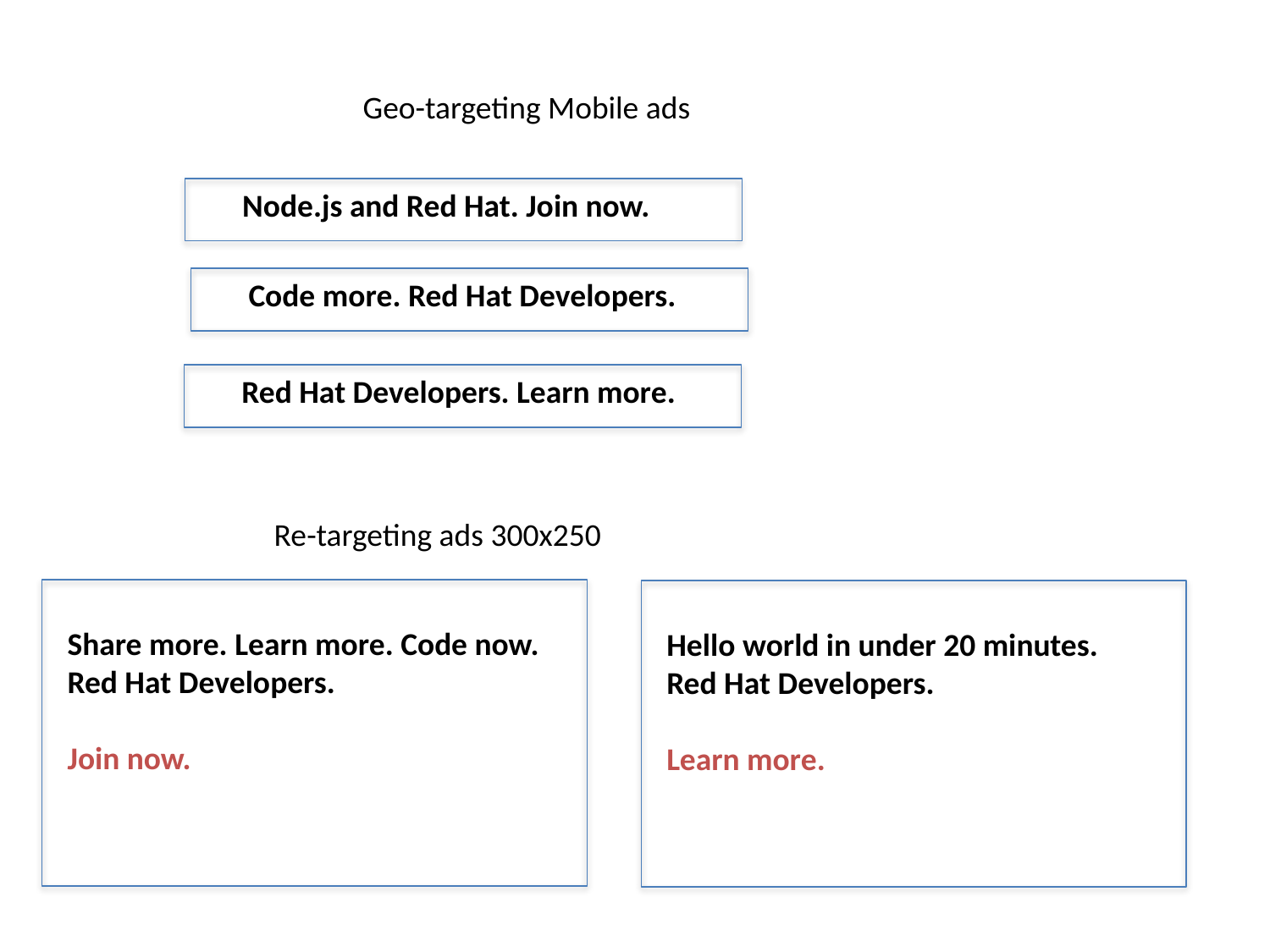

Geo-targeting Mobile ads

Node.js and Red Hat. Join now.

Code more. Red Hat Developers.

Red Hat Developers. Learn more.
Re-targeting ads 300x250

Share more. Learn more. Code now.
Red Hat Developers.

Join now.

Hello world in under 20 minutes.
Red Hat Developers.

Learn more.